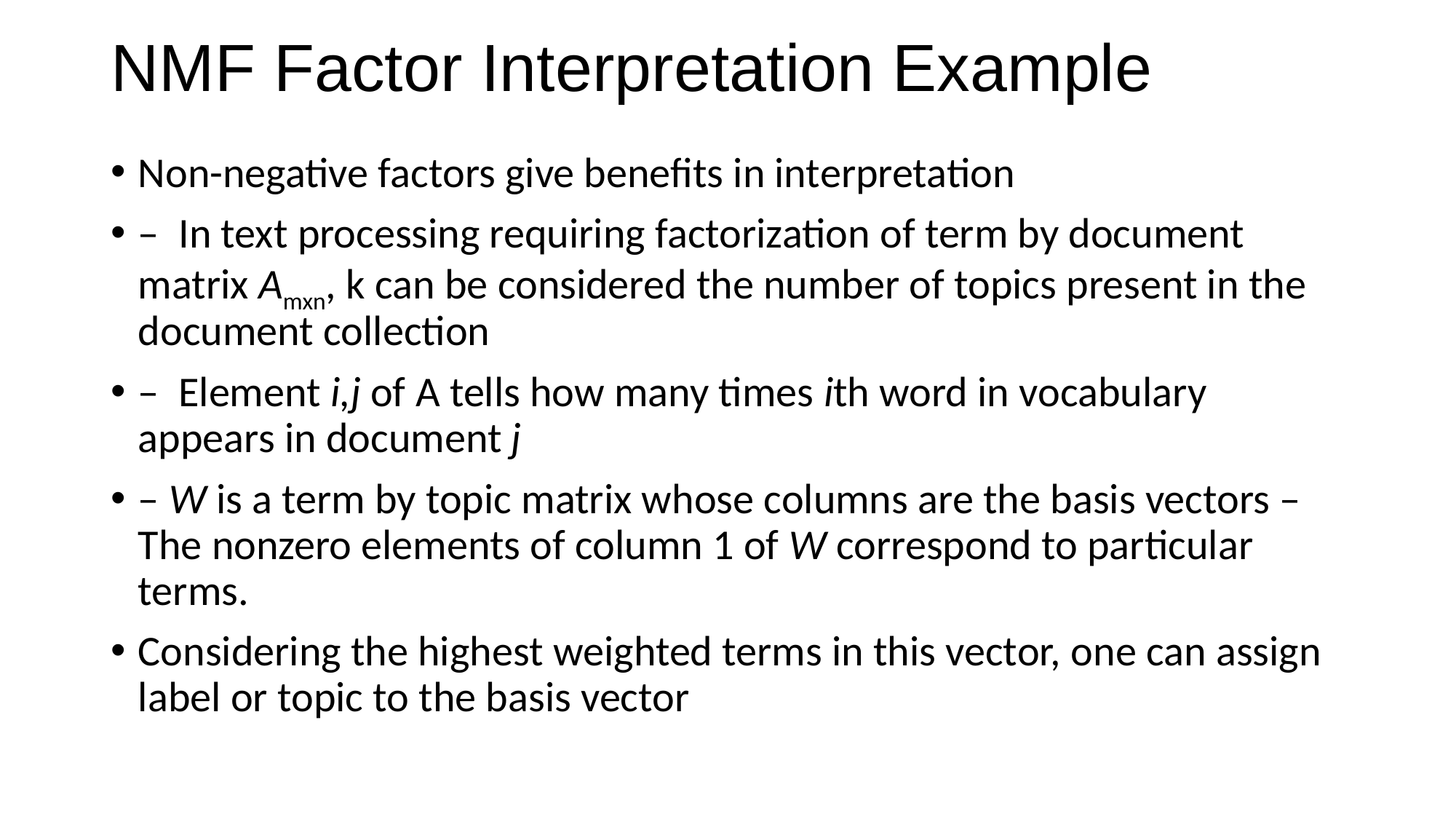

# NMF Factor Interpretation Example
Non-negative factors give benefits in interpretation
–  In text processing requiring factorization of term by document matrix Amxn, k can be considered the number of topics present in the document collection
–  Element i,j of A tells how many times ith word in vocabulary appears in document j
– W is a term by topic matrix whose columns are the basis vectors – The nonzero elements of column 1 of W correspond to particular terms.
Considering the highest weighted terms in this vector, one can assign label or topic to the basis vector